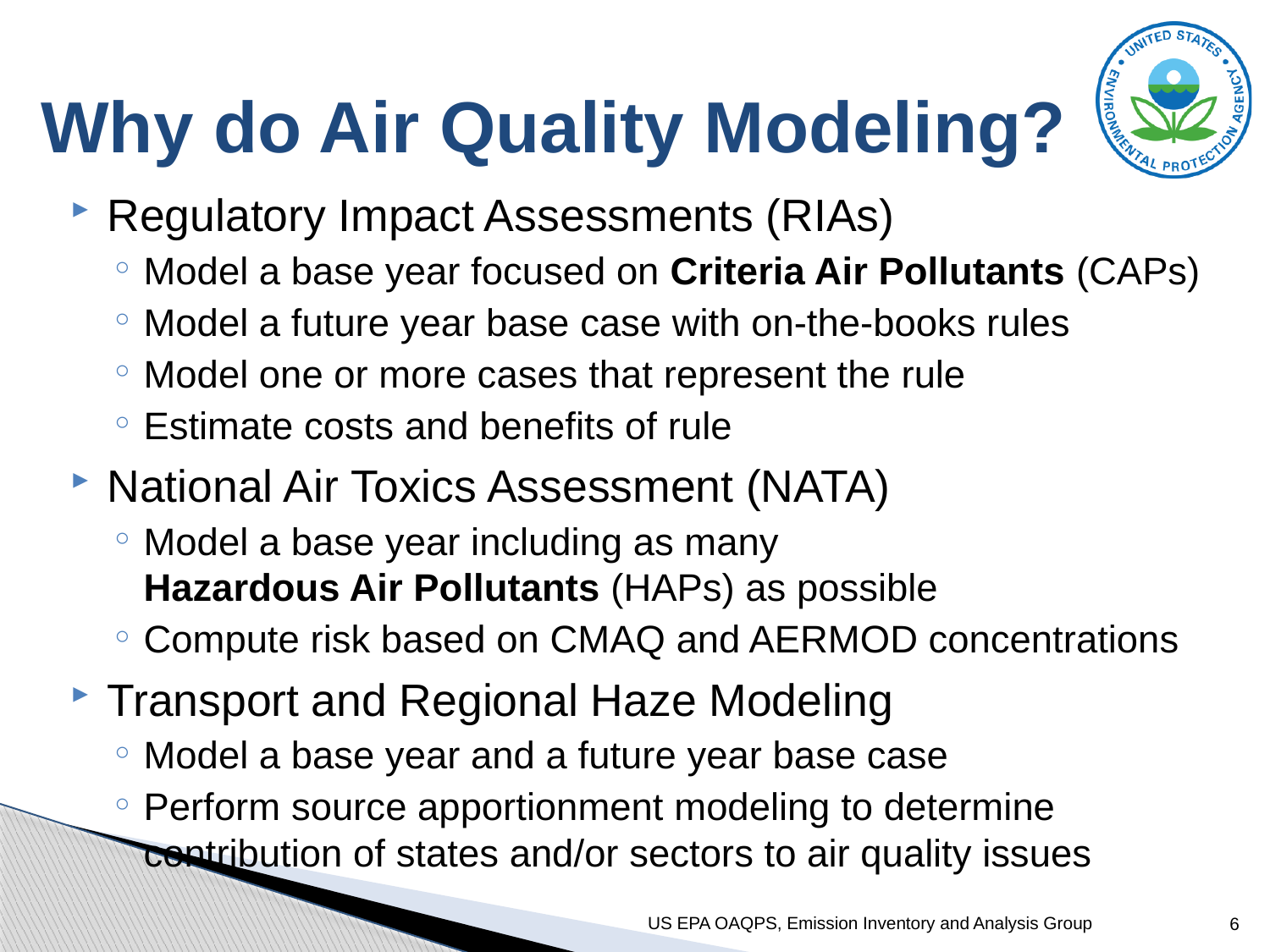

# Why do Air Quality Modeling?
Regulatory Impact Assessments (RIAs)
Model a base year focused on Criteria Air Pollutants (CAPs)
Model a future year base case with on-the-books rules
Model one or more cases that represent the rule
Estimate costs and benefits of rule
National Air Toxics Assessment (NATA)
Model a base year including as many
Hazardous Air Pollutants (HAPs) as possible
Compute risk based on CMAQ and AERMOD concentrations
Transport and Regional Haze Modeling
Model a base year and a future year base case
Perform source apportionment modeling to determine contribution of states and/or sectors to air quality issues
US EPA OAQPS, Emission Inventory and Analysis Group
6